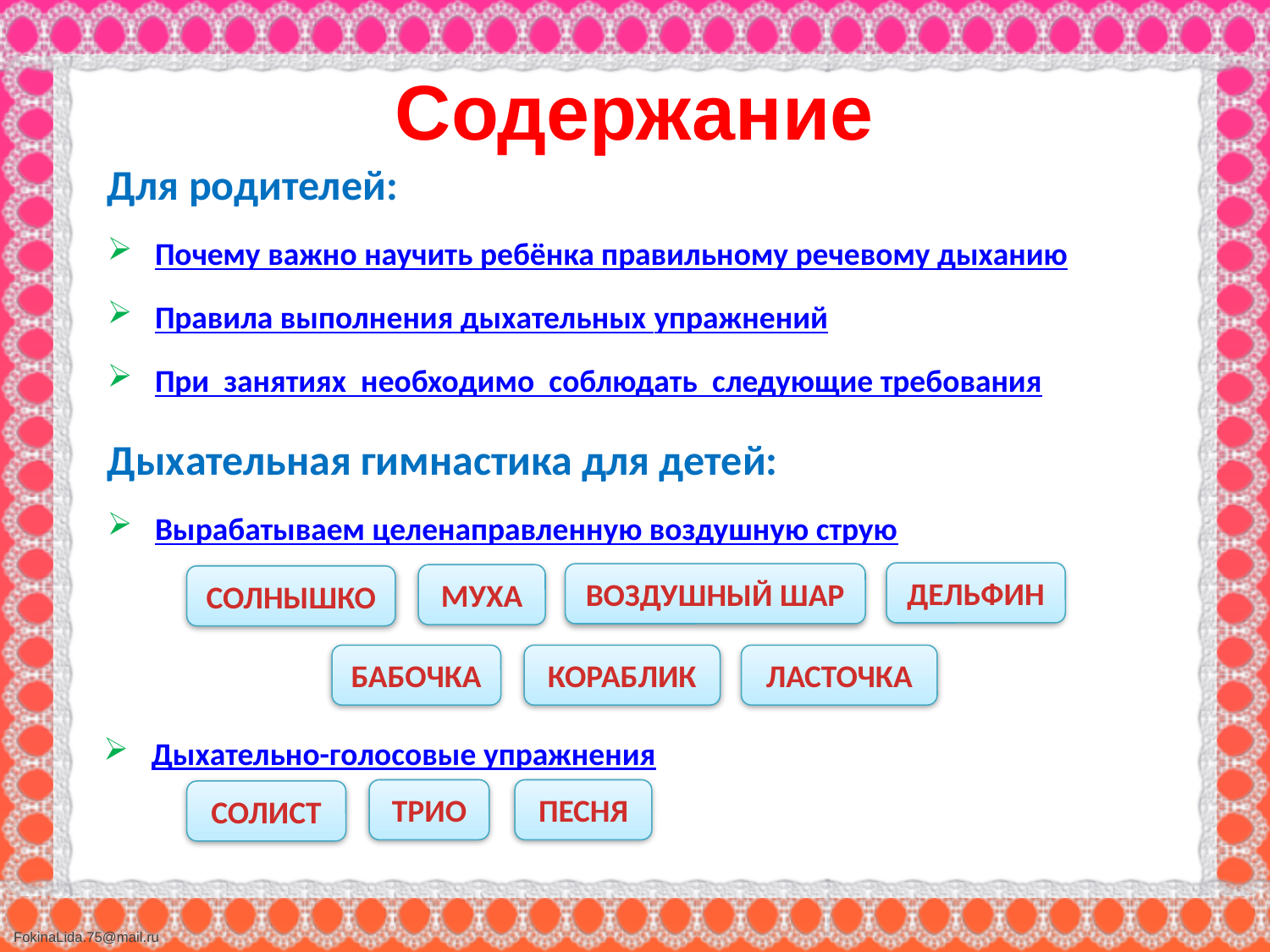

# Содержание
Для родителей:
Почему важно научить ребёнка правильному речевому дыханию
Правила выполнения дыхательных упражнений
При  занятиях  необходимо  соблюдать  следующие требования
Дыхательная гимнастика для детей:
Вырабатываем целенаправленную воздушную струю
ДЕЛЬФИН
ВОЗДУШНЫЙ ШАР
МУХА
СОЛНЫШКО
БАБОЧКА
КОРАБЛИК
ЛАСТОЧКА
Дыхательно-голосовые упражнения
ТРИО
ПЕСНЯ
СОЛИСТ